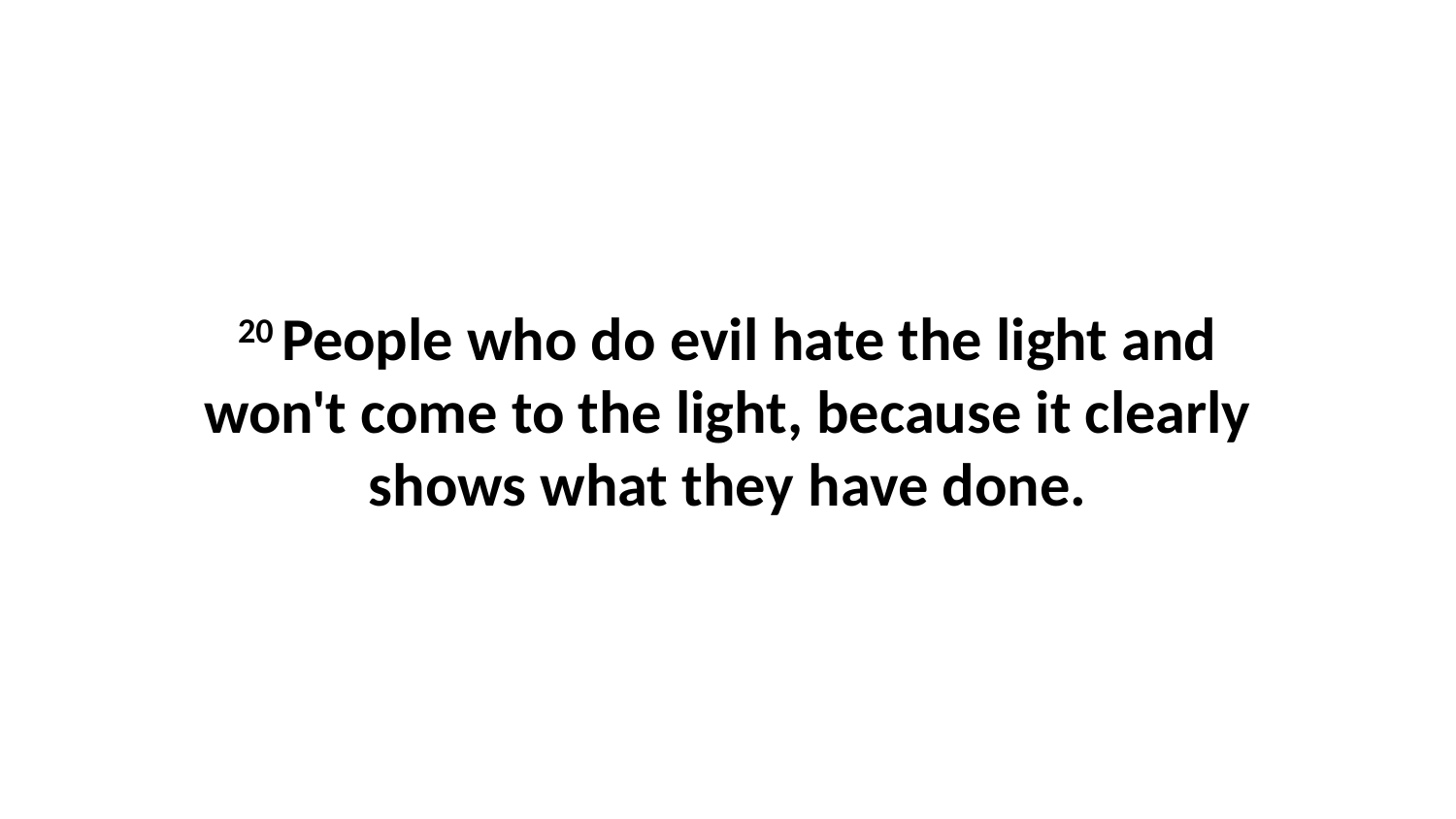

20 People who do evil hate the light and won't come to the light, because it clearly shows what they have done.